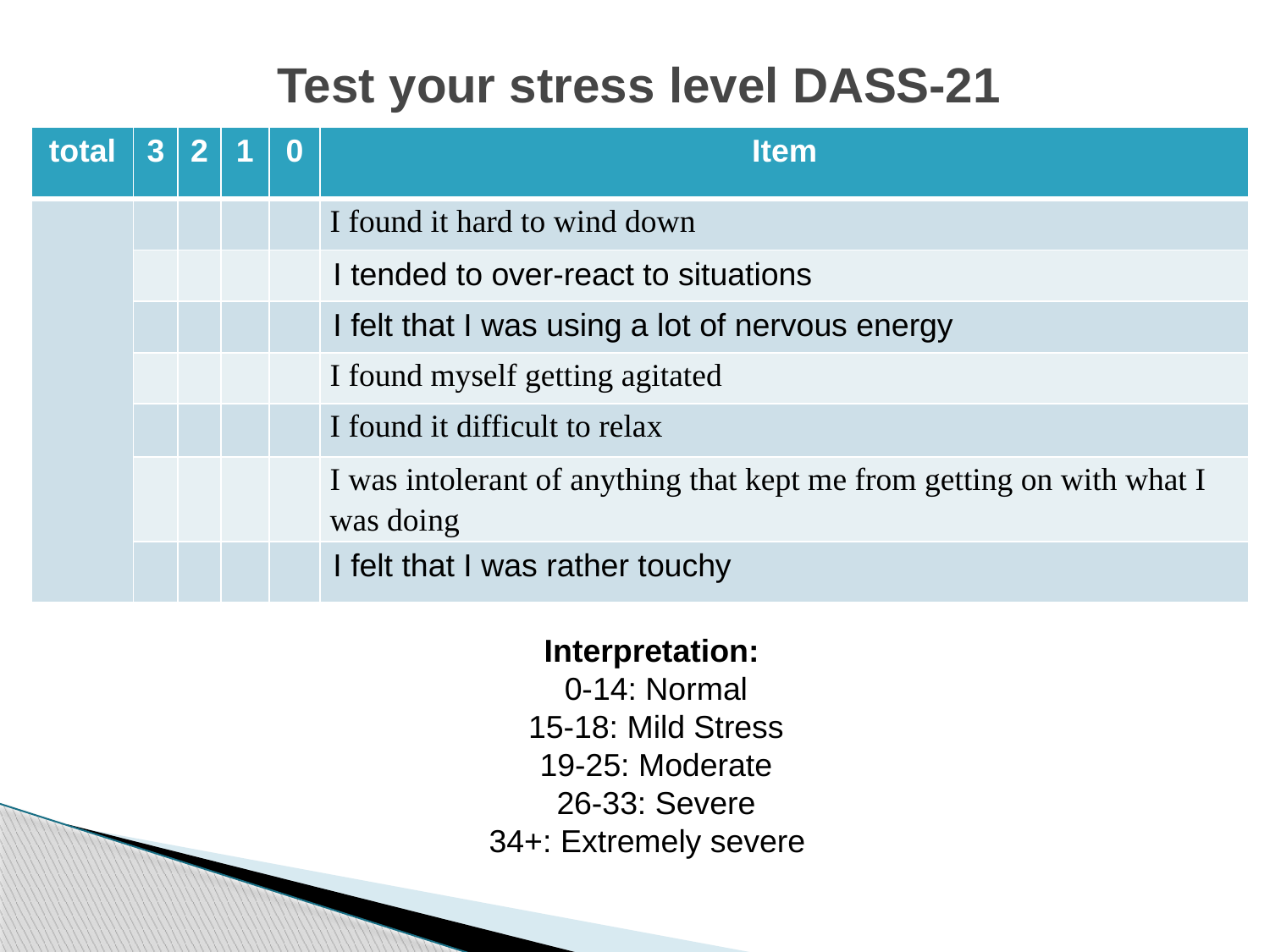

# Test your stress level DASS-21
| total | 3 | 2 | 1 | 0 | Item |
| --- | --- | --- | --- | --- | --- |
|  |  |  |  |  | I found it hard to wind down |
|  |  |  |  |  | I tended to over-react to situations |
|  |  |  |  |  | I felt that I was using a lot of nervous energy |
|  |  |  |  |  | I found myself getting agitated |
|  |  |  |  |  | I found it difficult to relax |
|  |  |  |  |  | I was intolerant of anything that kept me from getting on with what I was doing |
|  |  |  |  |  | I felt that I was rather touchy |
Interpretation:
0-14: Normal
15-18: Mild Stress
19-25: Moderate
26-33: Severe
34+: Extremely severe